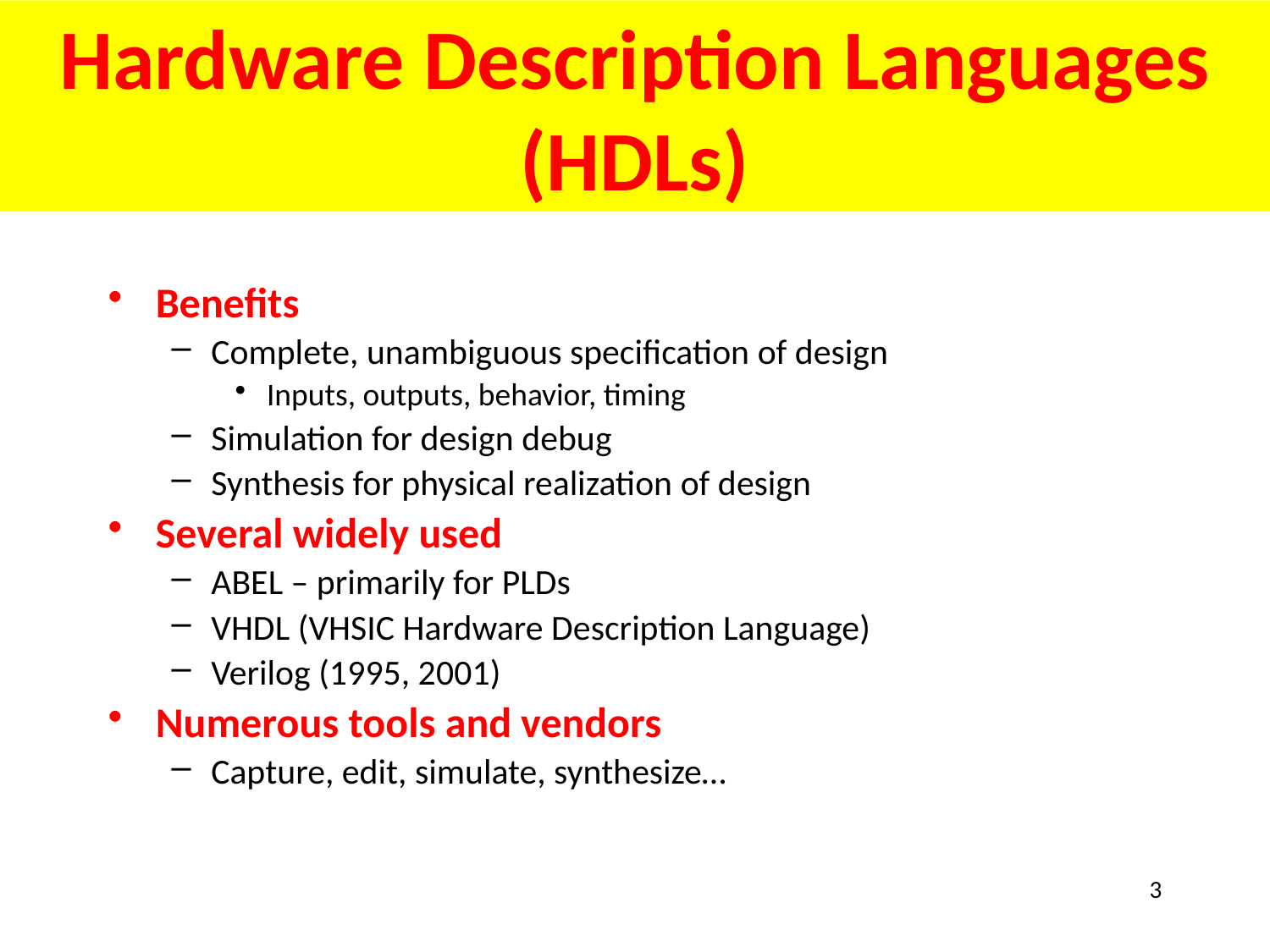

# Hardware Description Languages (HDLs)
Benefits
Complete, unambiguous specification of design
Inputs, outputs, behavior, timing
Simulation for design debug
Synthesis for physical realization of design
Several widely used
ABEL – primarily for PLDs
VHDL (VHSIC Hardware Description Language)
Verilog (1995, 2001)
Numerous tools and vendors
Capture, edit, simulate, synthesize…
3